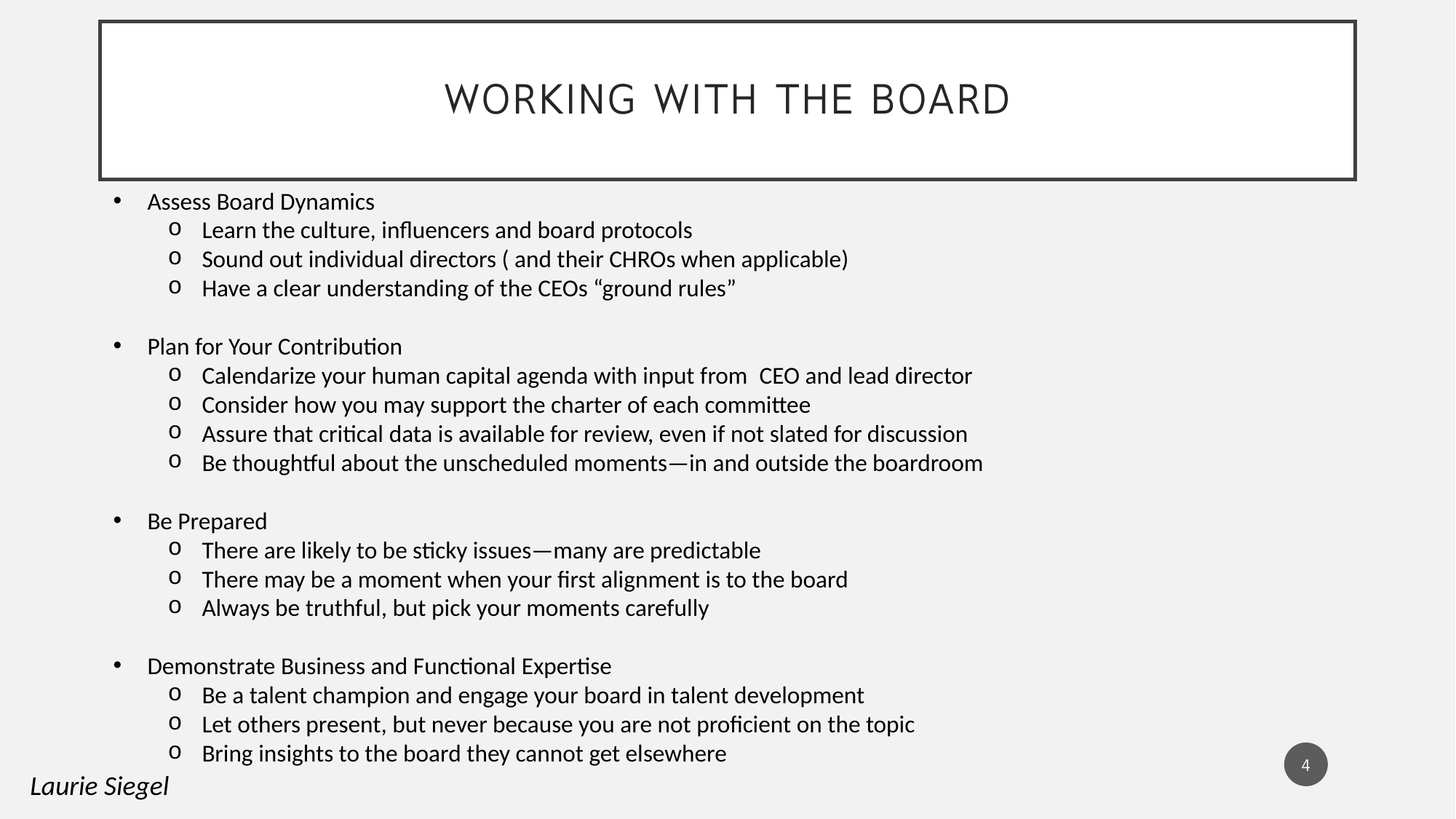

# Working with the board
Assess Board Dynamics
Learn the culture, influencers and board protocols
Sound out individual directors ( and their CHROs when applicable)
Have a clear understanding of the CEOs “ground rules”

Plan for Your Contribution
Calendarize your human capital agenda with input from  CEO and lead director
Consider how you may support the charter of each committee
Assure that critical data is available for review, even if not slated for discussion
Be thoughtful about the unscheduled moments—in and outside the boardroom

Be Prepared
There are likely to be sticky issues—many are predictable
There may be a moment when your first alignment is to the board
Always be truthful, but pick your moments carefully

Demonstrate Business and Functional Expertise
Be a talent champion and engage your board in talent development
Let others present, but never because you are not proficient on the topic
Bring insights to the board they cannot get elsewhere
4
Laurie Siegel